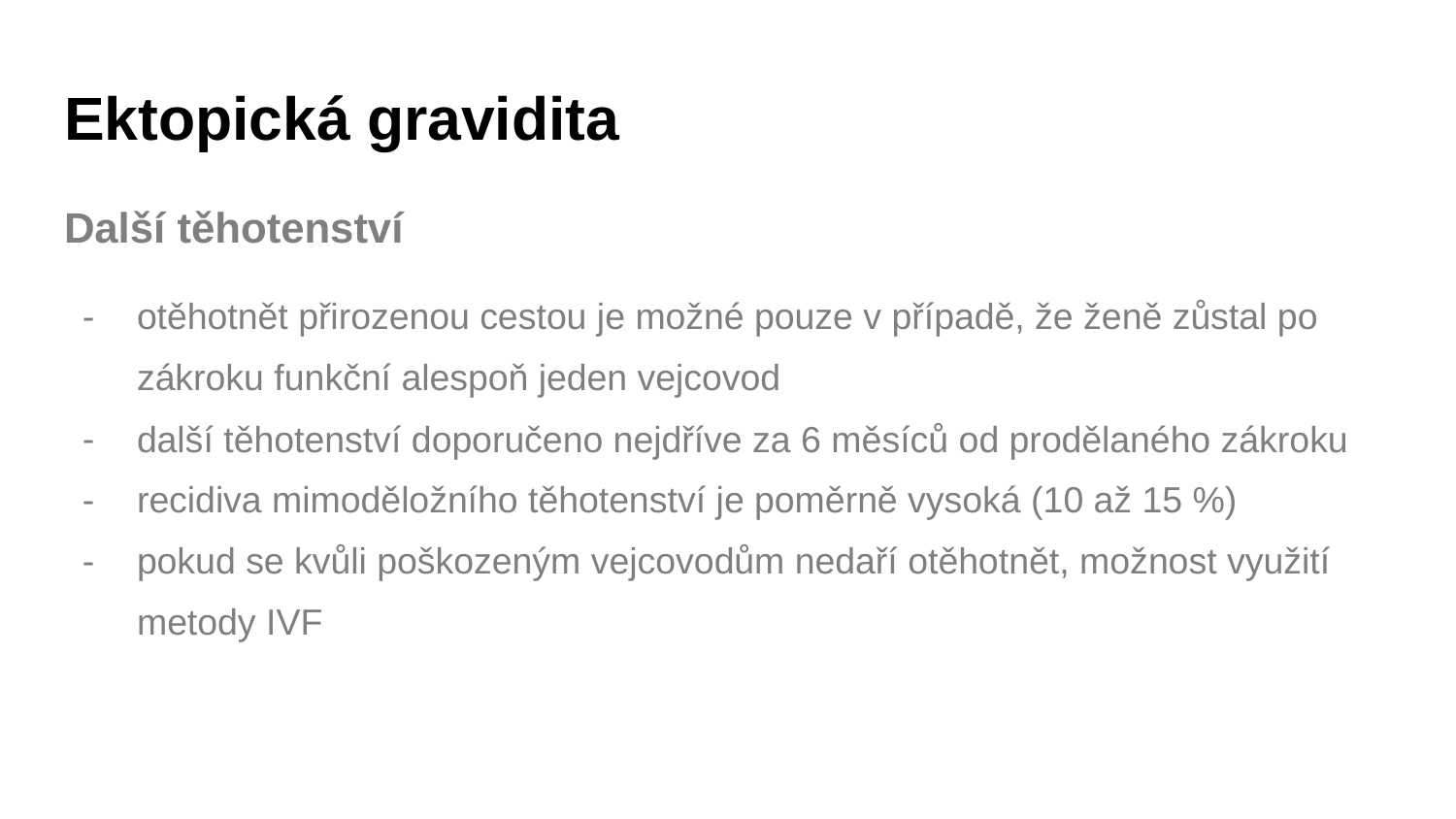

# Ektopická gravidita
Další těhotenství
otěhotnět přirozenou cestou je možné pouze v případě, že ženě zůstal po zákroku funkční alespoň jeden vejcovod
další těhotenství doporučeno nejdříve za 6 měsíců od prodělaného zákroku
recidiva mimoděložního těhotenství je poměrně vysoká (10 až 15 %)
pokud se kvůli poškozeným vejcovodům nedaří otěhotnět, možnost využití metody IVF